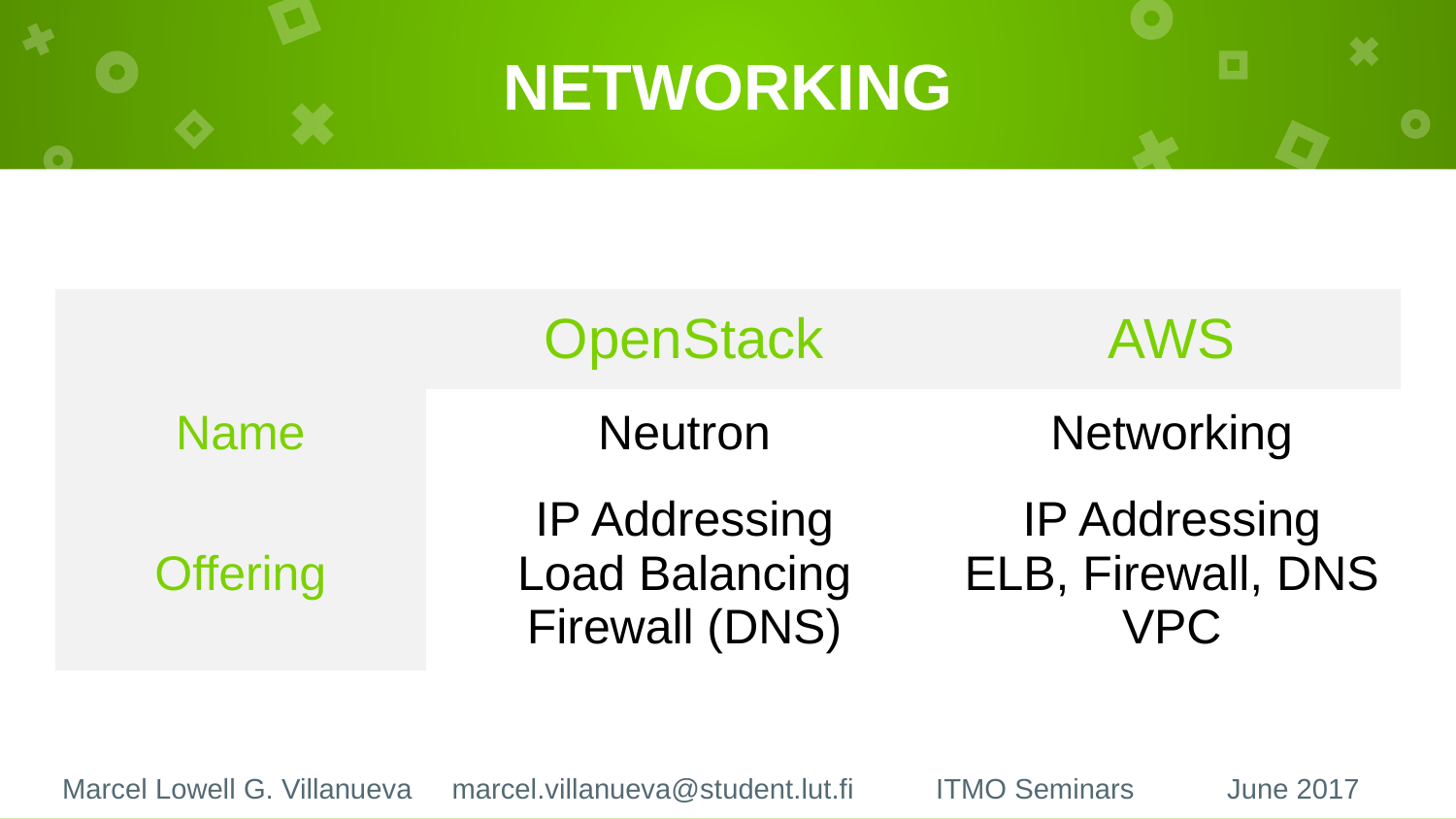

# NETWORKING
|  | OpenStack | AWS |
| --- | --- | --- |
| Name | Neutron | Networking |
| Offering | IP Addressing Load Balancing Firewall (DNS) | IP Addressing ELB, Firewall, DNS VPC |
Marcel Lowell G. Villanueva     marcel.villanueva@student.lut.fi	ITMO Seminars	June 2017